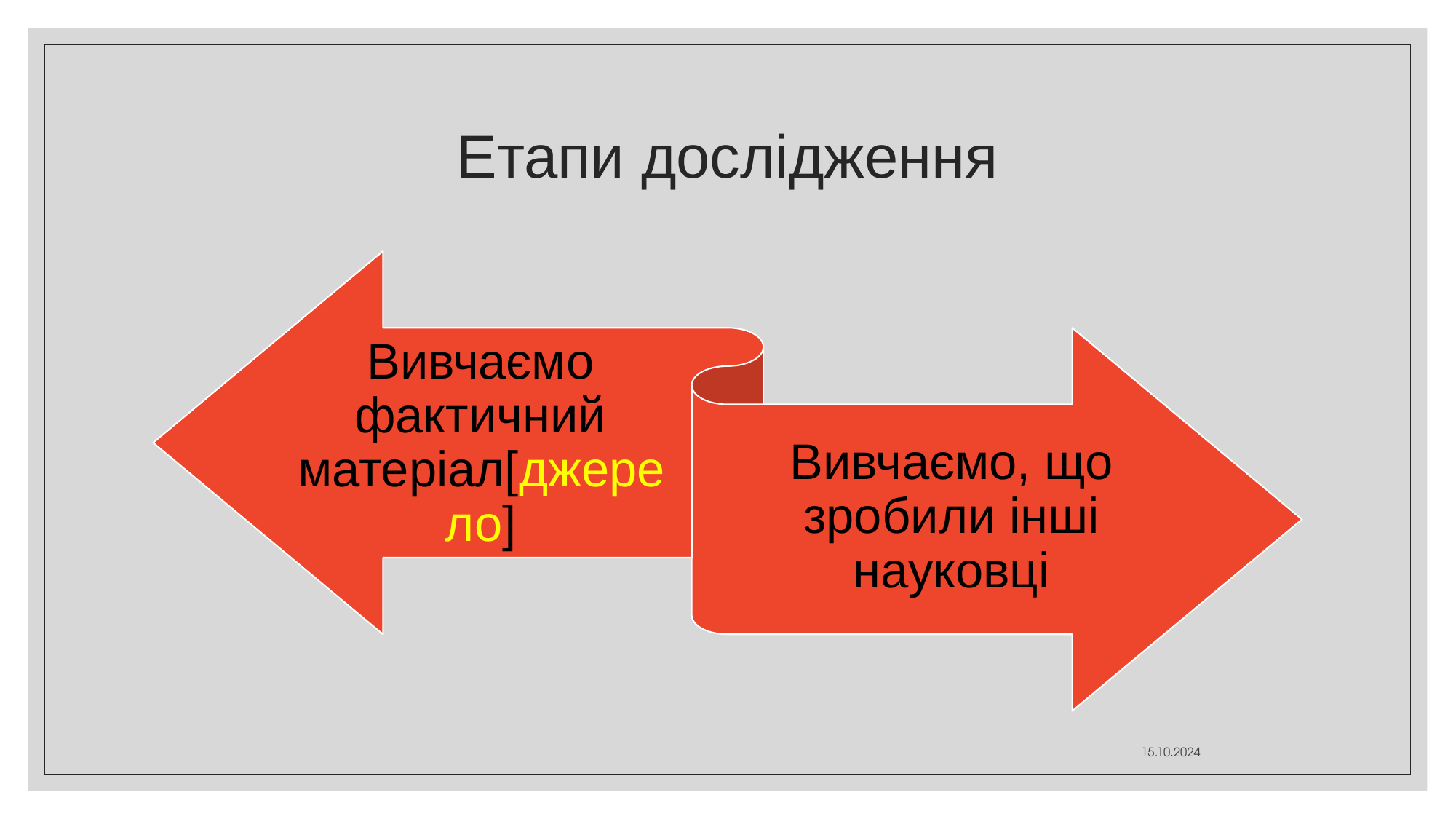

# Етапи дослідження
Вивчаємо фактичний матеріал[джерело]
Вивчаємо, що зробили інші науковці
15.10.2024